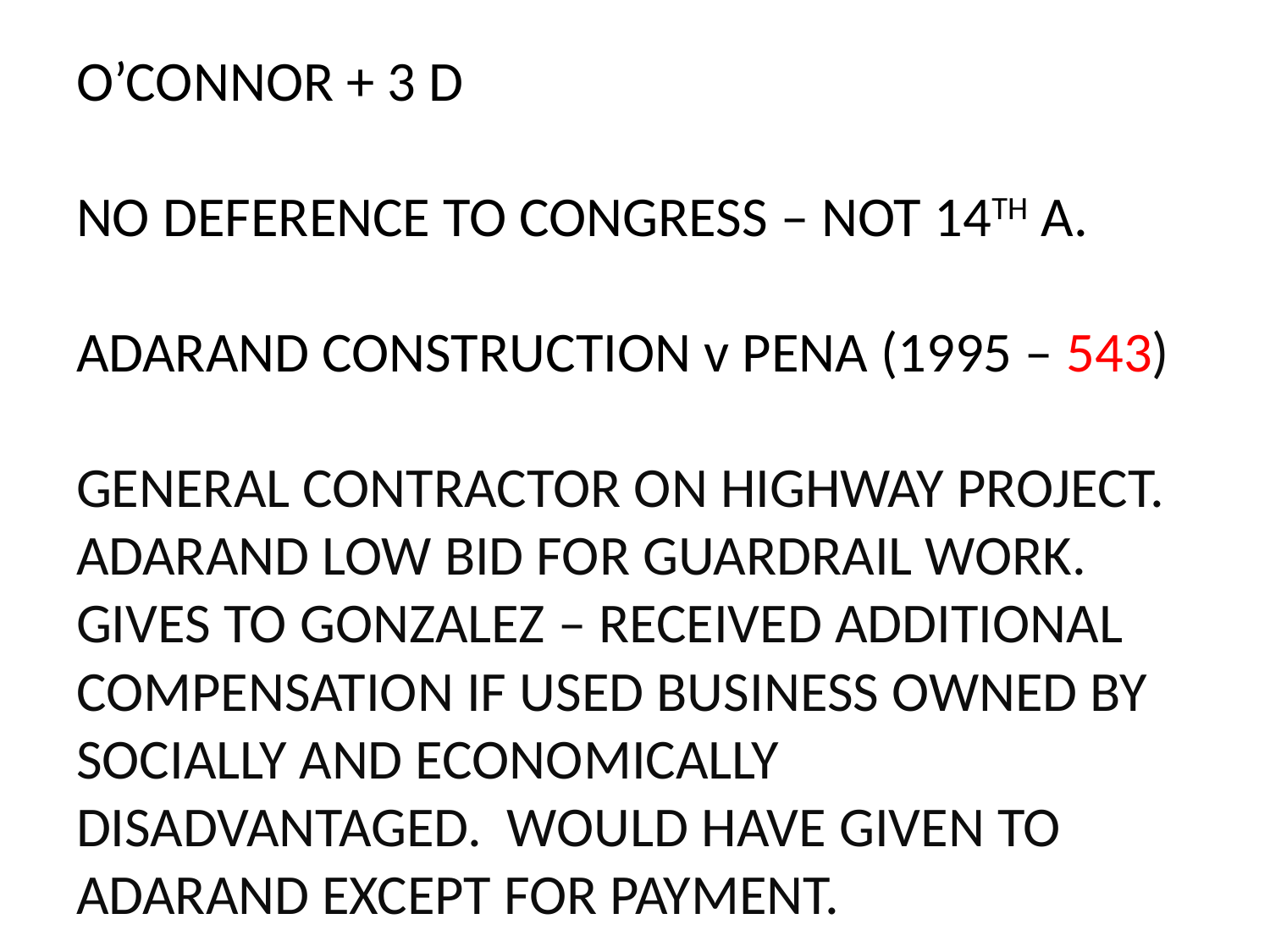

# O’CONNOR + 3 D NO DEFERENCE TO CONGRESS – NOT 14TH A. ADARAND CONSTRUCTION v PENA (1995 – 543) GENERAL CONTRACTOR ON HIGHWAY PROJECT.  ADARAND LOW BID FOR GUARDRAIL WORK.  GIVES TO GONZALEZ – RECEIVED ADDITIONAL COMPENSATION IF USED BUSINESS OWNED BY SOCIALLY AND ECONOMICALLY DISADVANTAGED.  WOULD HAVE GIVEN TO ADARAND EXCEPT FOR PAYMENT.